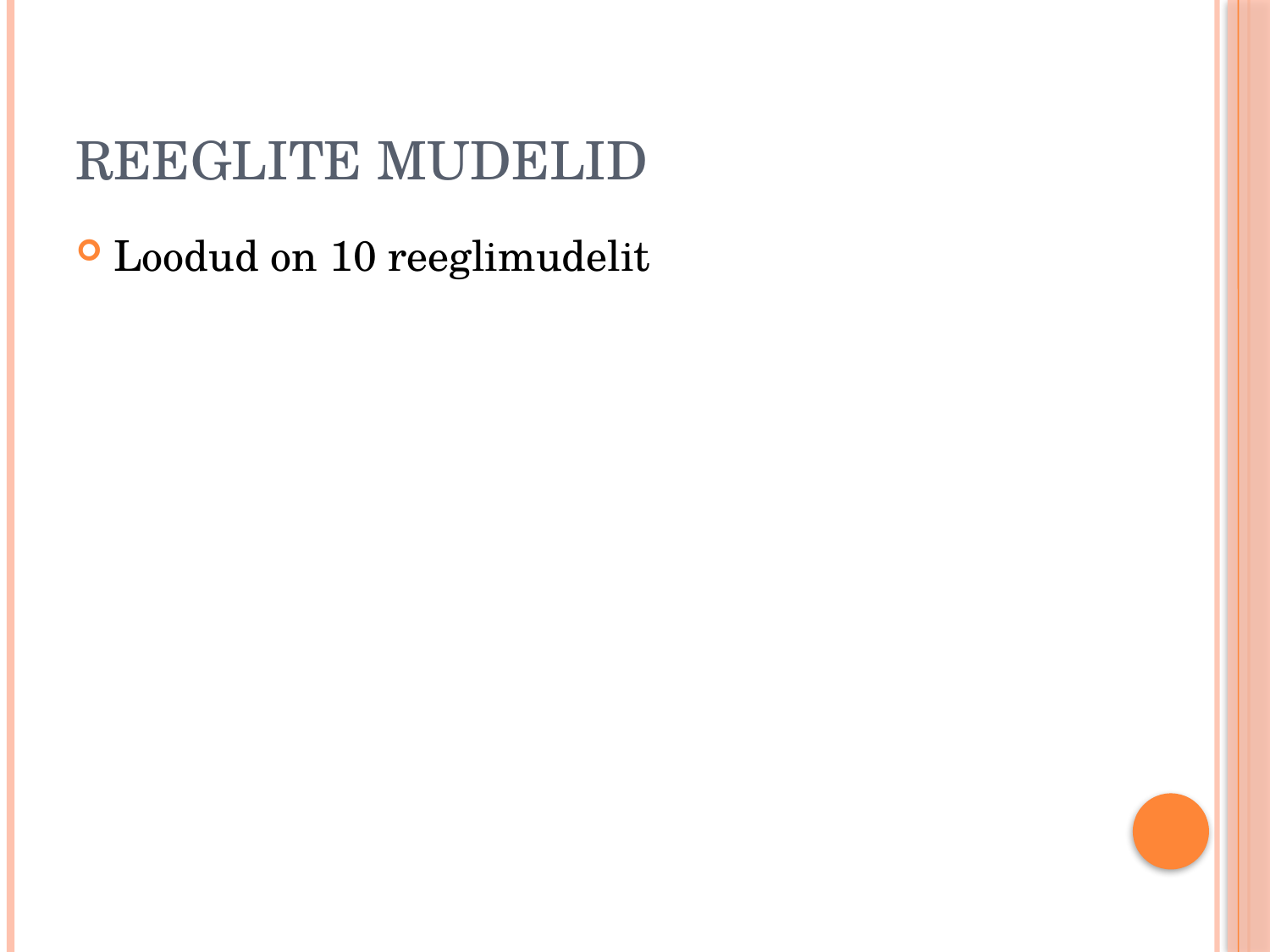

# Reeglite mudelid
Loodud on 10 reeglimudelit